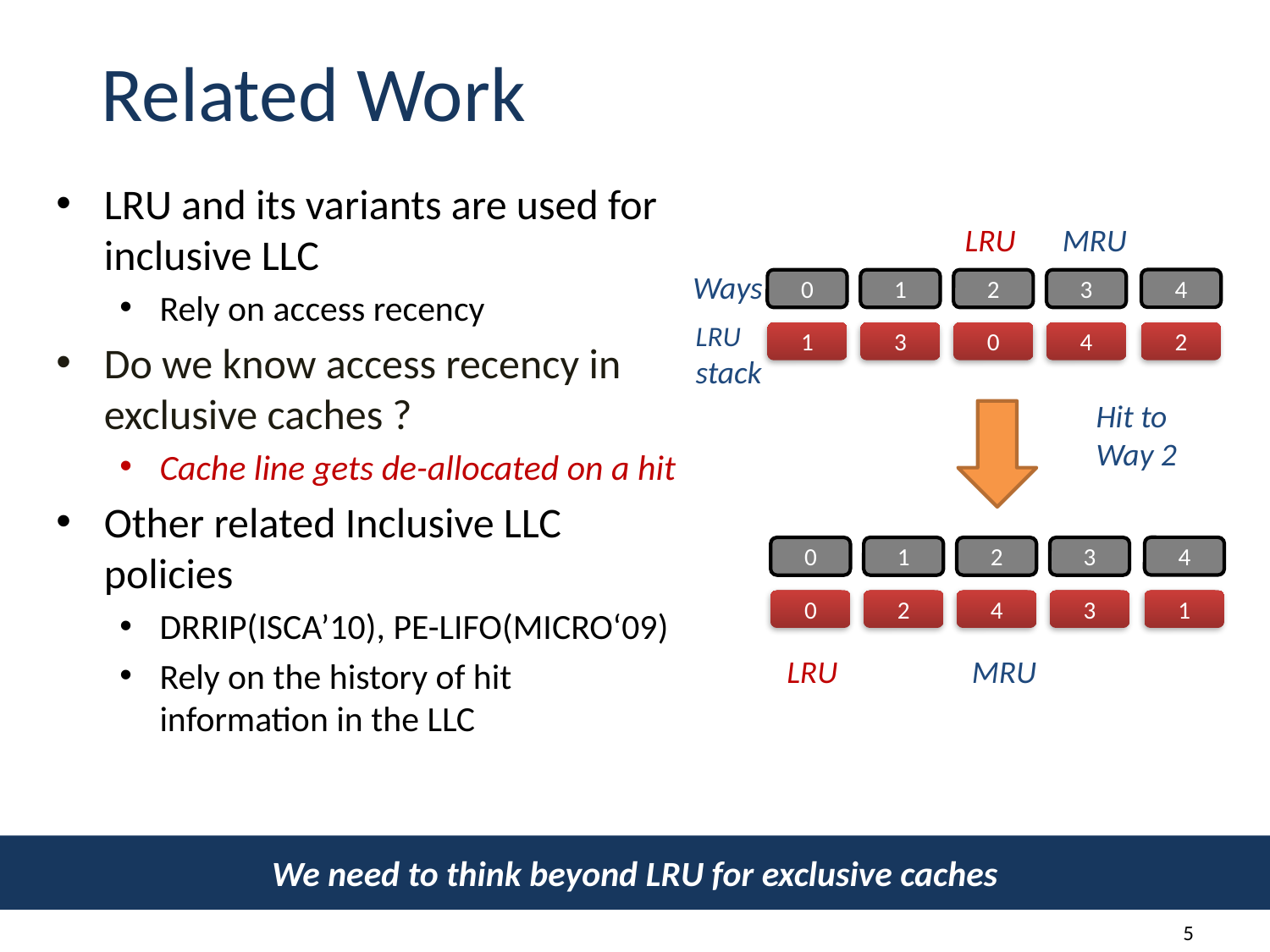

# Related Work
LRU and its variants are used for inclusive LLC
Rely on access recency
Do we know access recency in exclusive caches ?
Cache line gets de-allocated on a hit
Other related Inclusive LLC policies
DRRIP(ISCA’10), PE-LIFO(MICRO‘09)
Rely on the history of hit information in the LLC

LRU
MRU
Ways
4
0
1
2
3
2
1
3
0
4
Hit to
Way 2

4
0
1
2
3
1
0
2
4
3
LRU
stack
LRU
MRU

We need to think beyond LRU for exclusive caches

5